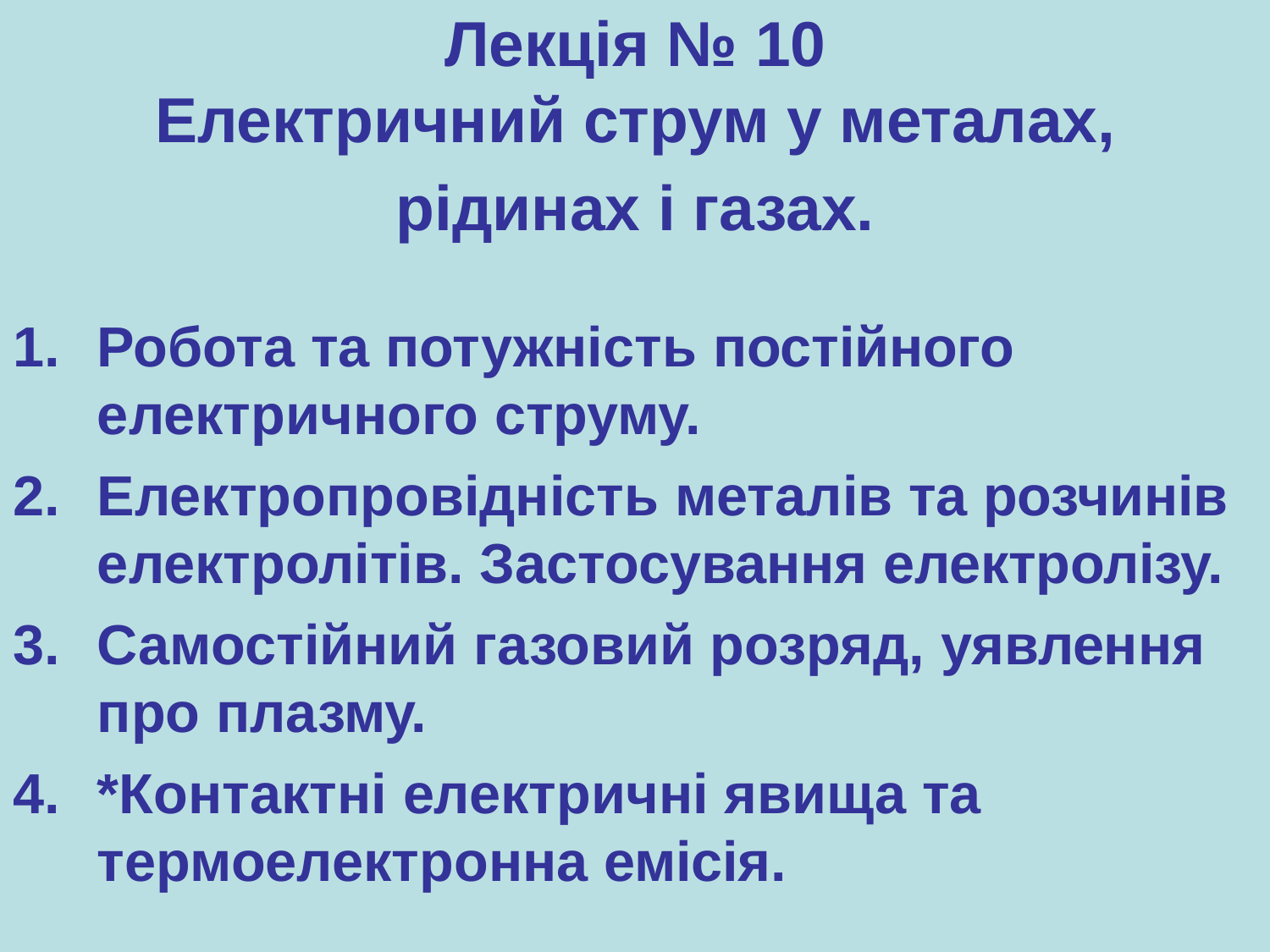

# Лекція № 10
Електричний струм у металах,
рідинах і газах.
Робота та потужність постійного електричного струму.
Електропровідність металів та розчинів електролітів. Застосування електролізу.
Самостійний газовий розряд, уявлення про плазму.
*Контактні електричні явища та термоелектронна емісія.